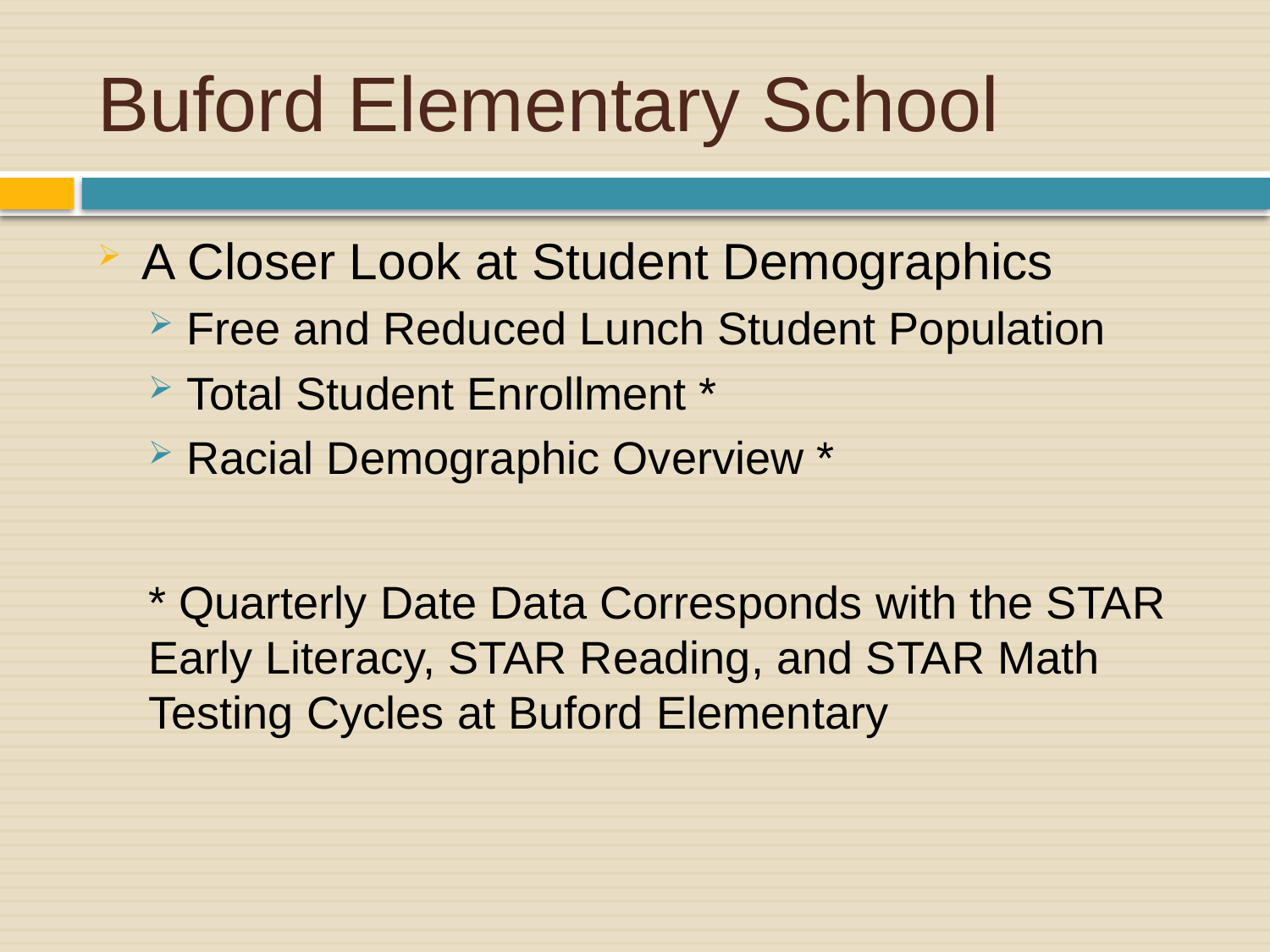

# Buford Elementary School
A Closer Look at Student Demographics
Free and Reduced Lunch Student Population
Total Student Enrollment *
Racial Demographic Overview *

* Quarterly Date Data Corresponds with the STAR Early Literacy, STAR Reading, and STAR Math Testing Cycles at Buford Elementary